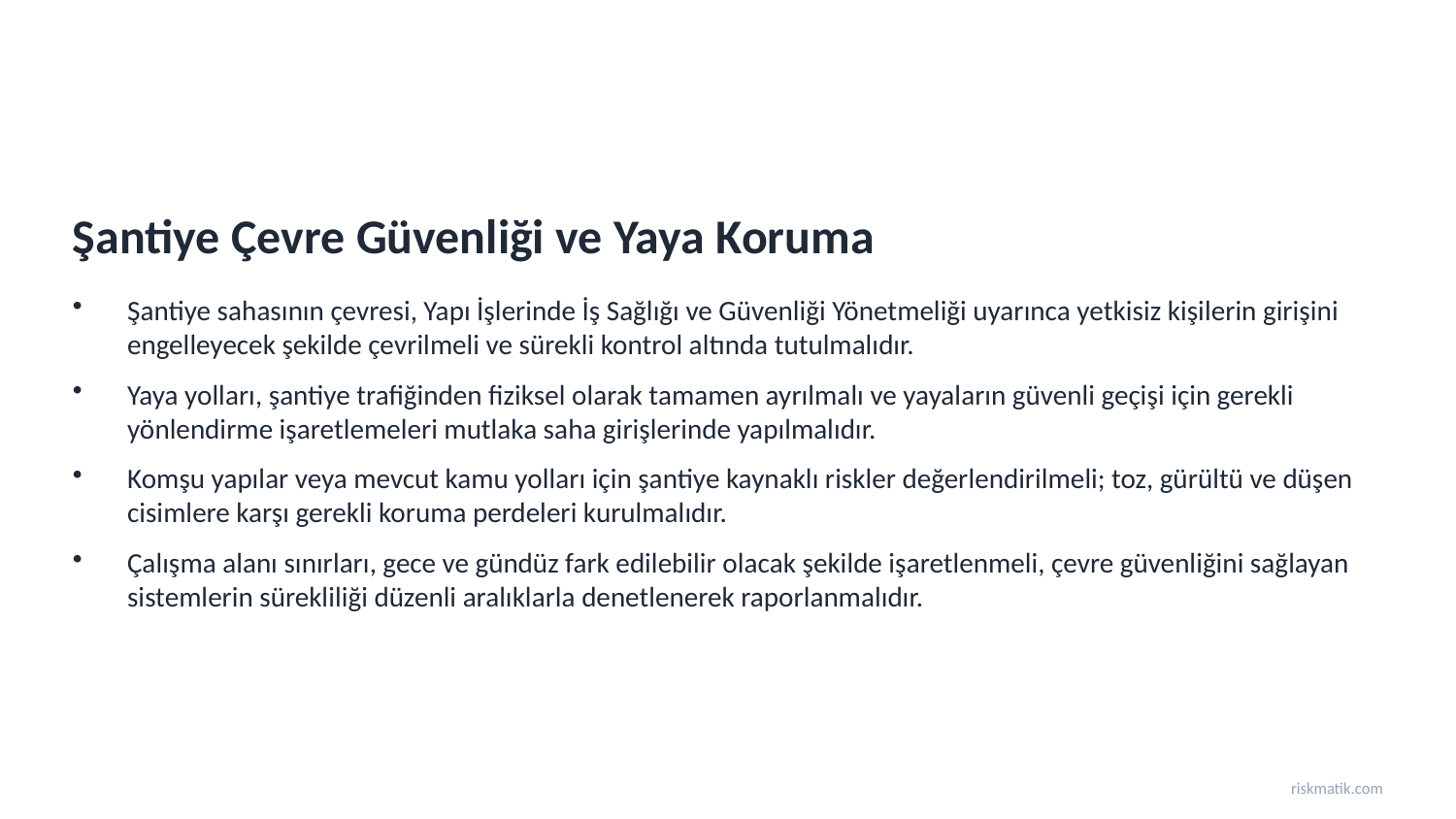

Şantiye Çevre Güvenliği ve Yaya Koruma
Şantiye sahasının çevresi, Yapı İşlerinde İş Sağlığı ve Güvenliği Yönetmeliği uyarınca yetkisiz kişilerin girişini engelleyecek şekilde çevrilmeli ve sürekli kontrol altında tutulmalıdır.
Yaya yolları, şantiye trafiğinden fiziksel olarak tamamen ayrılmalı ve yayaların güvenli geçişi için gerekli yönlendirme işaretlemeleri mutlaka saha girişlerinde yapılmalıdır.
Komşu yapılar veya mevcut kamu yolları için şantiye kaynaklı riskler değerlendirilmeli; toz, gürültü ve düşen cisimlere karşı gerekli koruma perdeleri kurulmalıdır.
Çalışma alanı sınırları, gece ve gündüz fark edilebilir olacak şekilde işaretlenmeli, çevre güvenliğini sağlayan sistemlerin sürekliliği düzenli aralıklarla denetlenerek raporlanmalıdır.
riskmatik.com